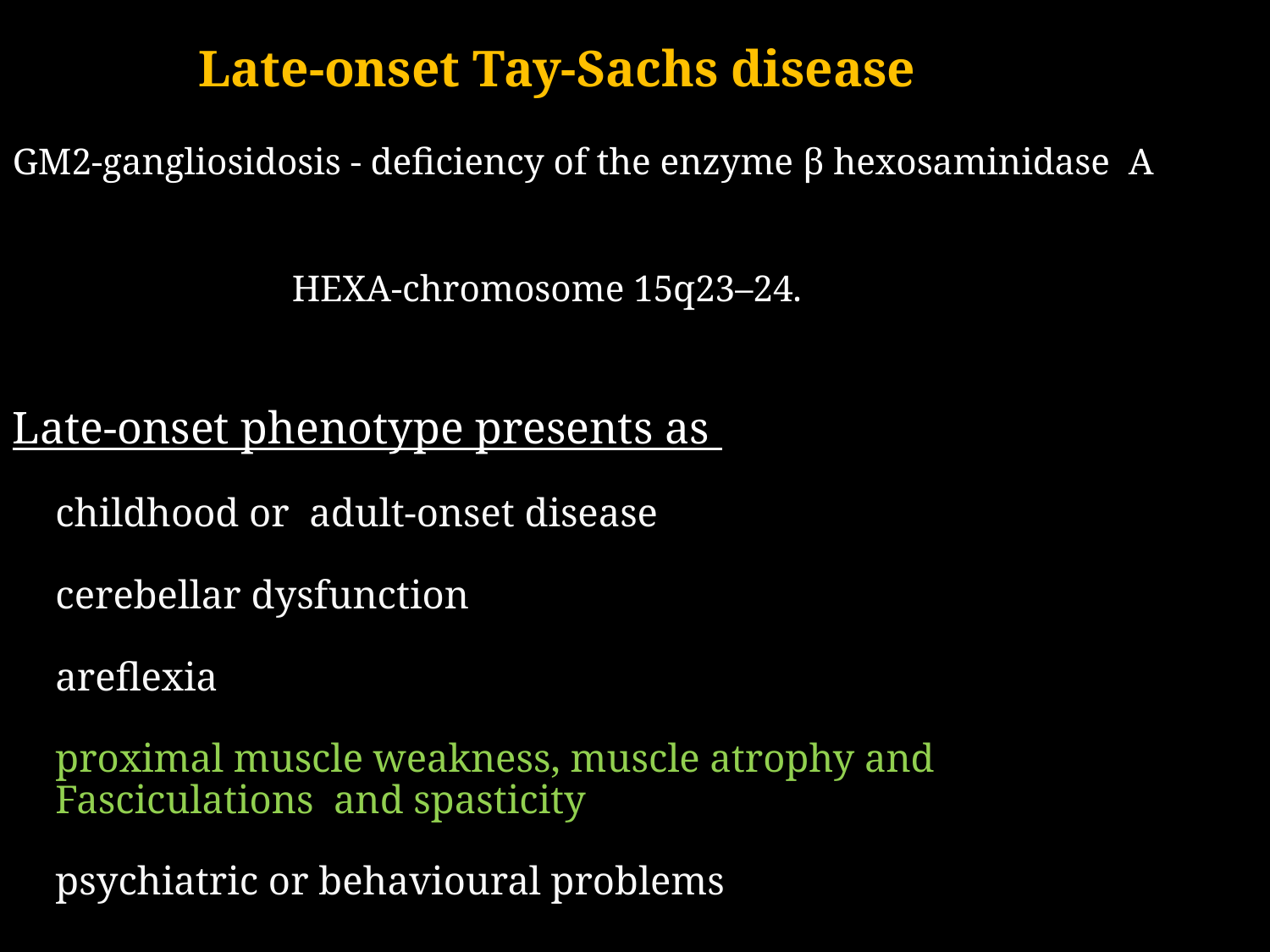

Late-onset Tay-Sachs disease

GM2-gangliosidosis - deficiency of the enzyme β hexosaminidase  A

                              HEXA-chromosome 15q23–24.

Late-onset phenotype presents as

childhood or  adult-onset disease

cerebellar dysfunction

areflexia

proximal muscle weakness, muscle atrophy and
Fasciculations  and spasticity

psychiatric or behavioural problems